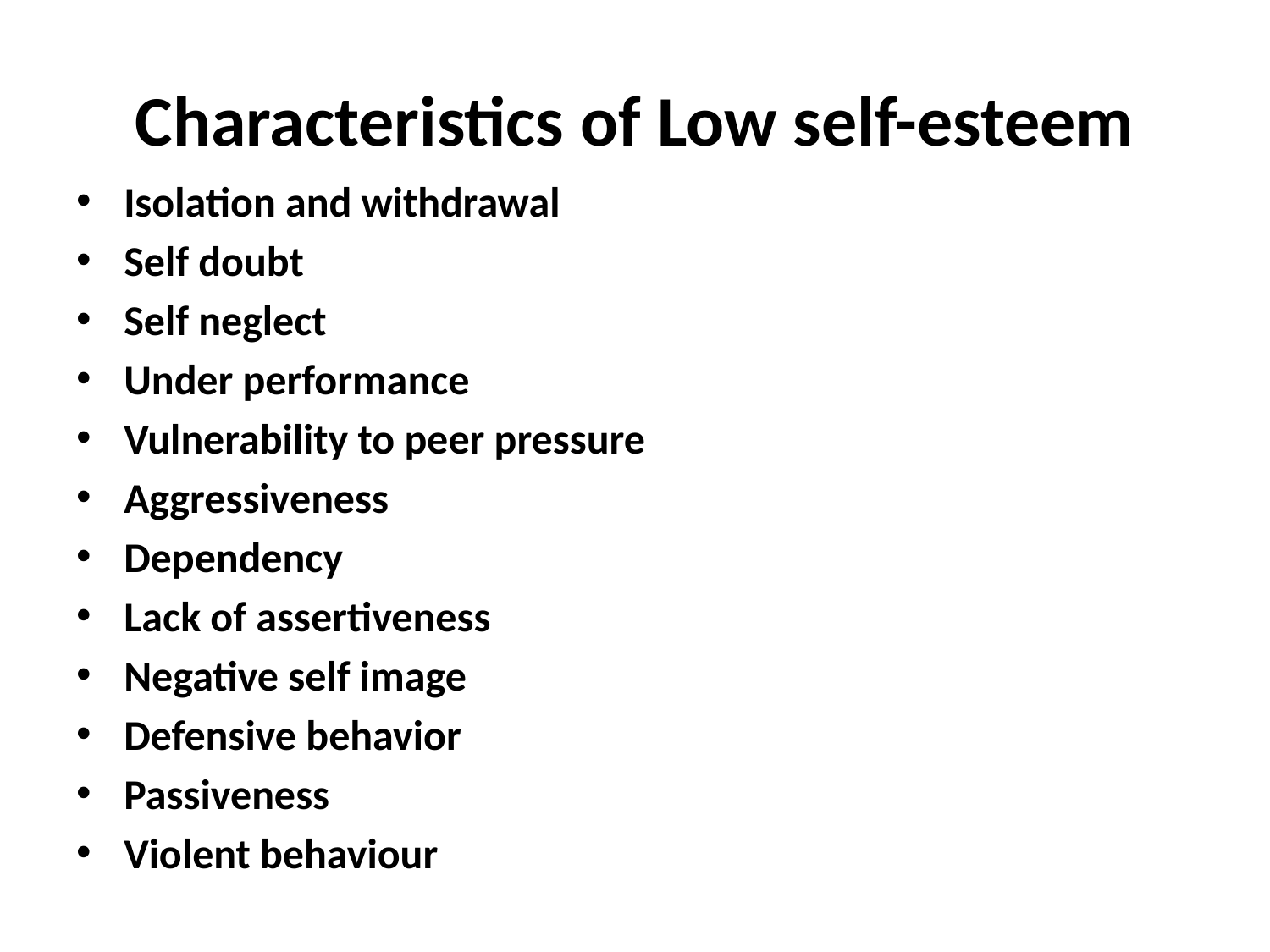

# Characteristics of Low self-esteem
Isolation and withdrawal
Self doubt
Self neglect
Under performance
Vulnerability to peer pressure
Aggressiveness
Dependency
Lack of assertiveness
Negative self image
Defensive behavior
Passiveness
Violent behaviour